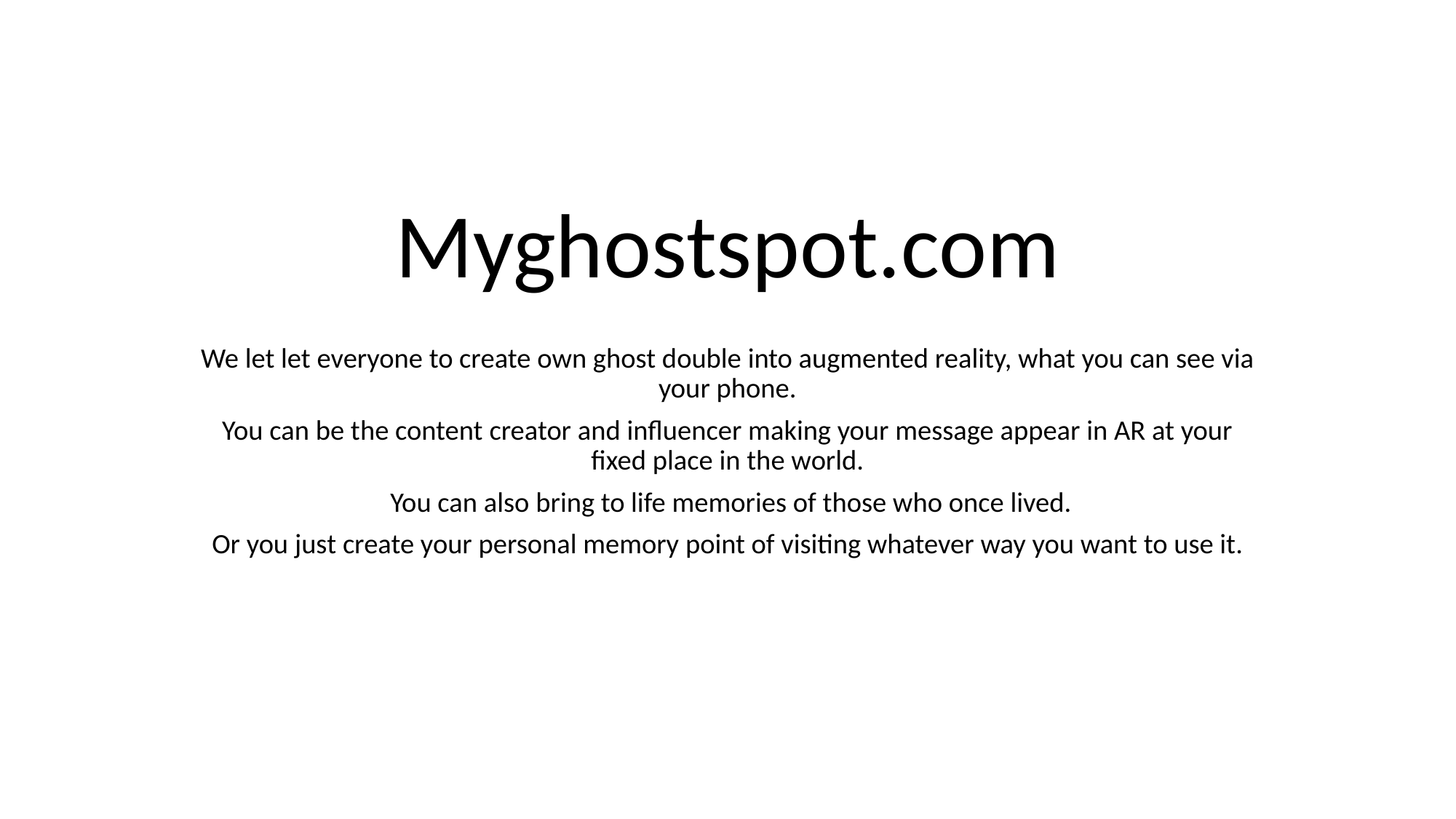

# Myghostspot.com
We let let everyone to create own ghost double into augmented reality, what you can see via your phone.
You can be the content creator and influencer making your message appear in AR at your fixed place in the world.
 You can also bring to life memories of those who once lived.
Or you just create your personal memory point of visiting whatever way you want to use it.